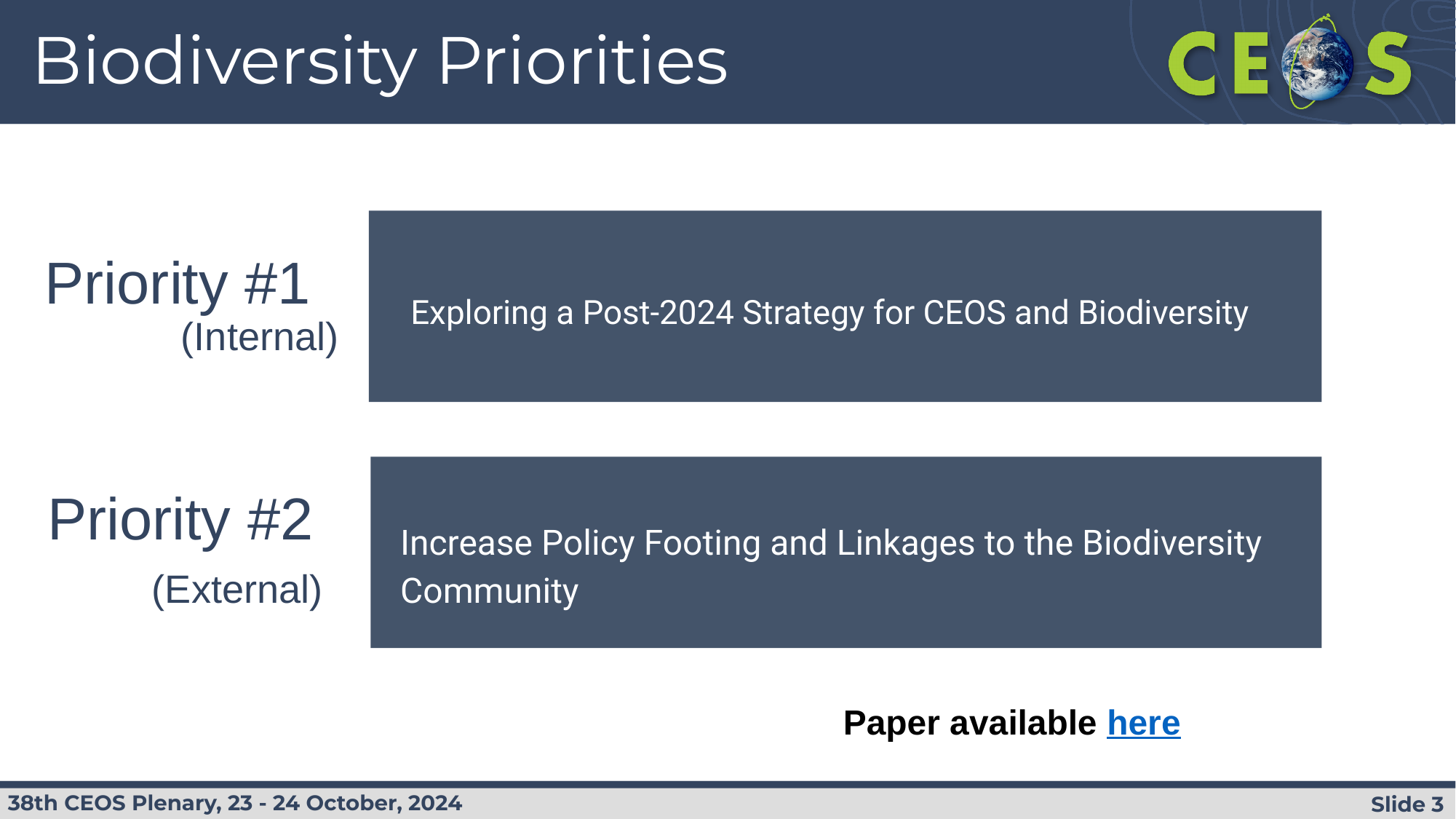

# Biodiversity Priorities

 Priority #1
(Internal)
Exploring a Post-2024 Strategy for CEOS and Biodiversity

  Priority #2
(External)
Increase Policy Footing and Linkages to the Biodiversity Community
Paper available here